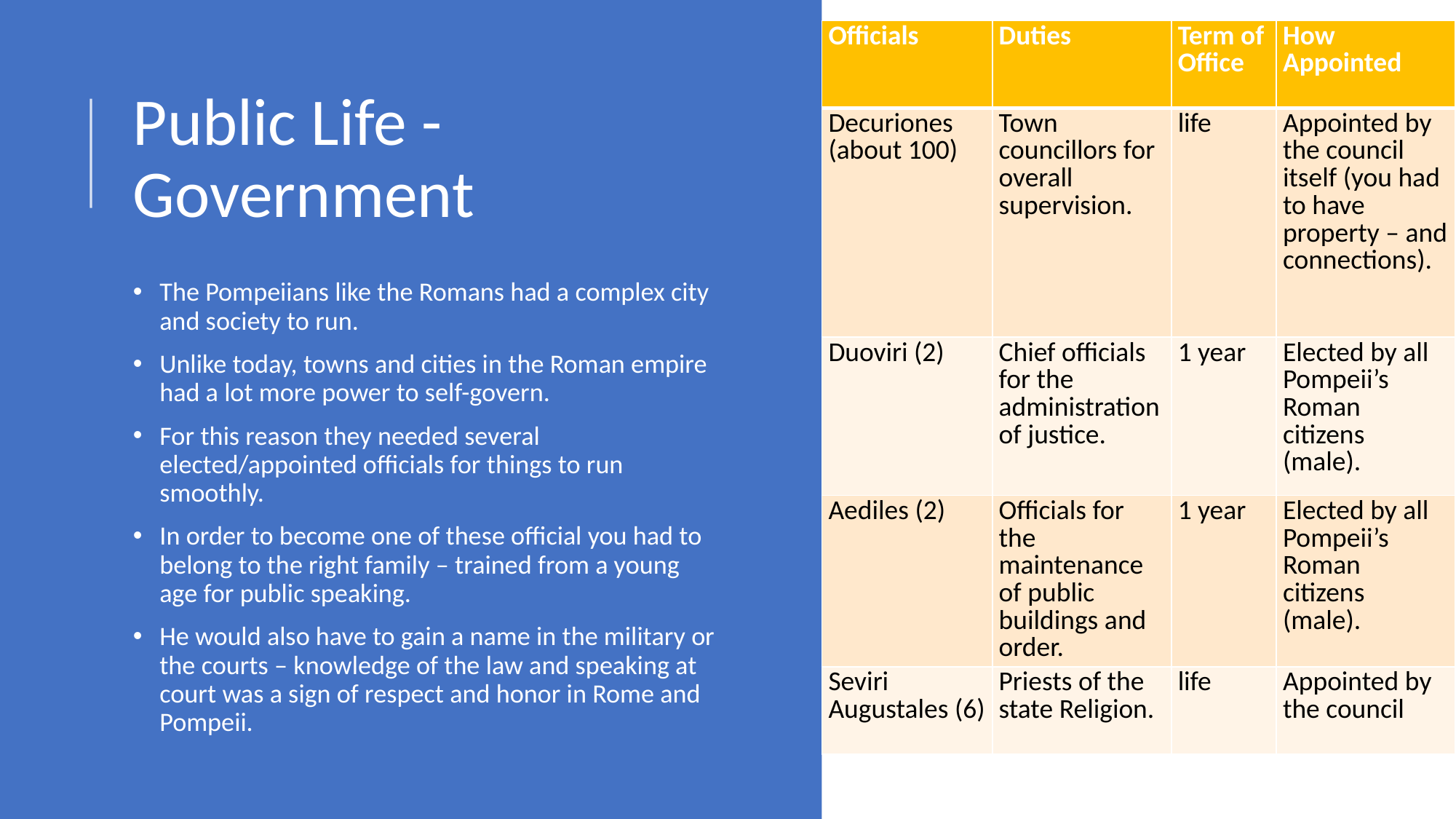

| Officials | Duties | Term of Office | How Appointed |
| --- | --- | --- | --- |
| Decuriones (about 100) | Town councillors for overall supervision. | life | Appointed by the council itself (you had to have property – and connections). |
| Duoviri (2) | Chief officials for the administration of justice. | 1 year | Elected by all Pompeii’s Roman citizens (male). |
| Aediles (2) | Officials for the maintenance of public buildings and order. | 1 year | Elected by all Pompeii’s Roman citizens (male). |
| Seviri Augustales (6) | Priests of the state Religion. | life | Appointed by the council |
# Public Life - Government
The Pompeiians like the Romans had a complex city and society to run.
Unlike today, towns and cities in the Roman empire had a lot more power to self-govern.
For this reason they needed several elected/appointed officials for things to run smoothly.
In order to become one of these official you had to belong to the right family – trained from a young age for public speaking.
He would also have to gain a name in the military or the courts – knowledge of the law and speaking at court was a sign of respect and honor in Rome and Pompeii.